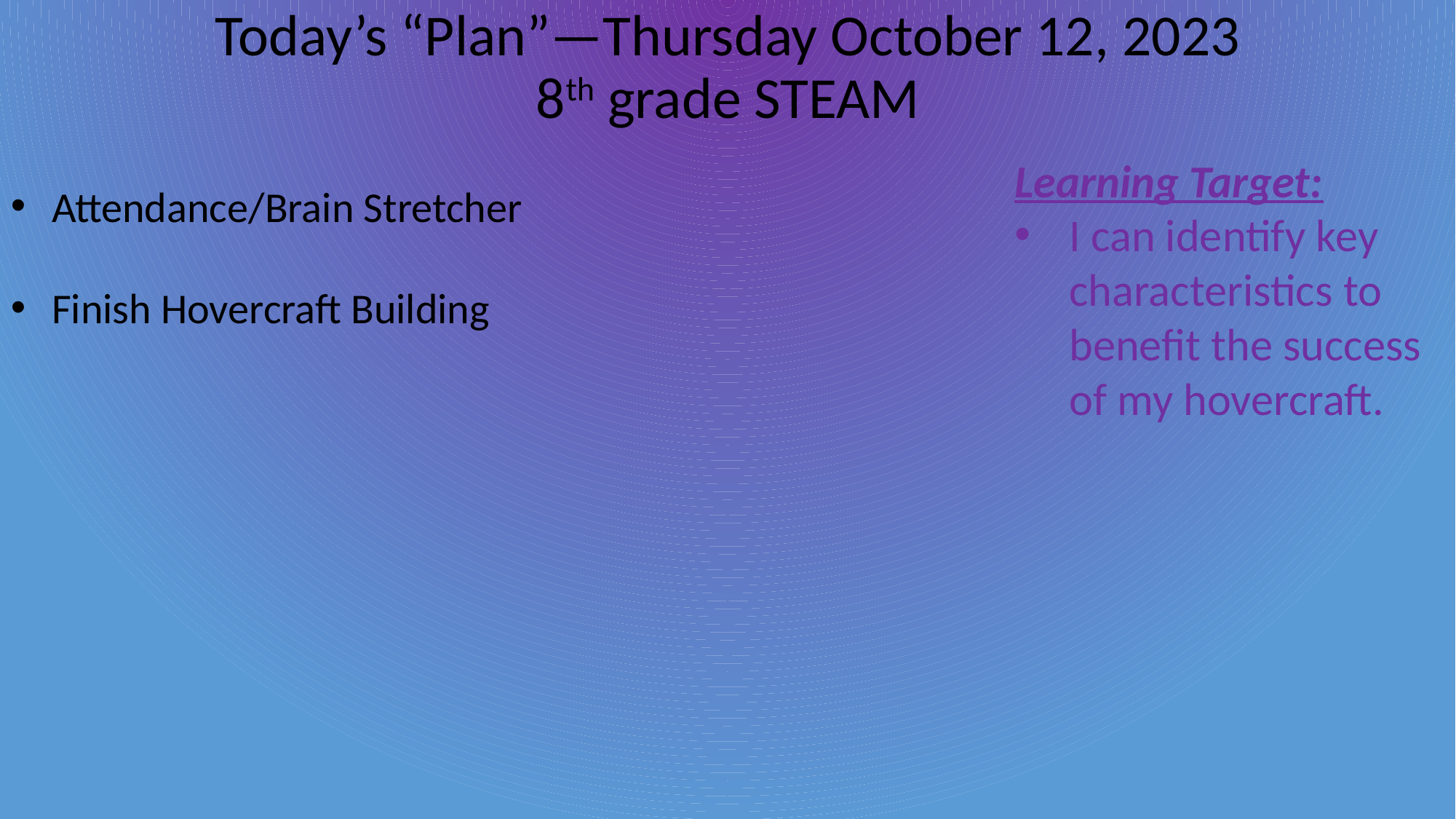

# Today’s “Plan”—Thursday October 12, 2023 8th grade STEAM
Learning Target:
I can identify key characteristics to benefit the success of my hovercraft.
Attendance/Brain Stretcher
Finish Hovercraft Building